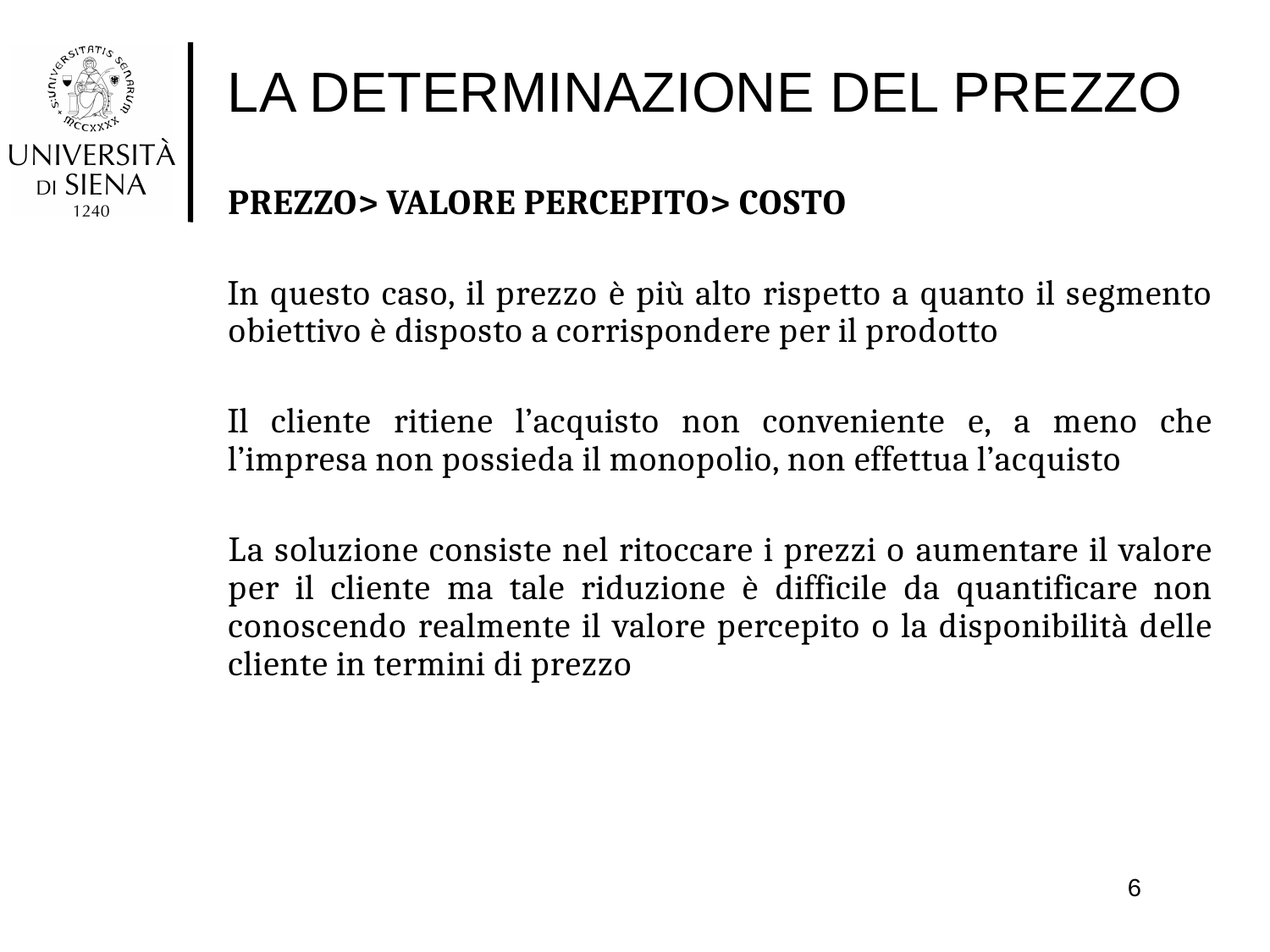

# LA DETERMINAZIONE DEL PREZZO
PREZZO> VALORE PERCEPITO> COSTO

In questo caso, il prezzo è più alto rispetto a quanto il segmento obiettivo è disposto a corrispondere per il prodotto

Il cliente ritiene l’acquisto non conveniente e, a meno che l’impresa non possieda il monopolio, non effettua l’acquisto

La soluzione consiste nel ritoccare i prezzi o aumentare il valore per il cliente ma tale riduzione è difficile da quantificare non conoscendo realmente il valore percepito o la disponibilità delle cliente in termini di prezzo

6